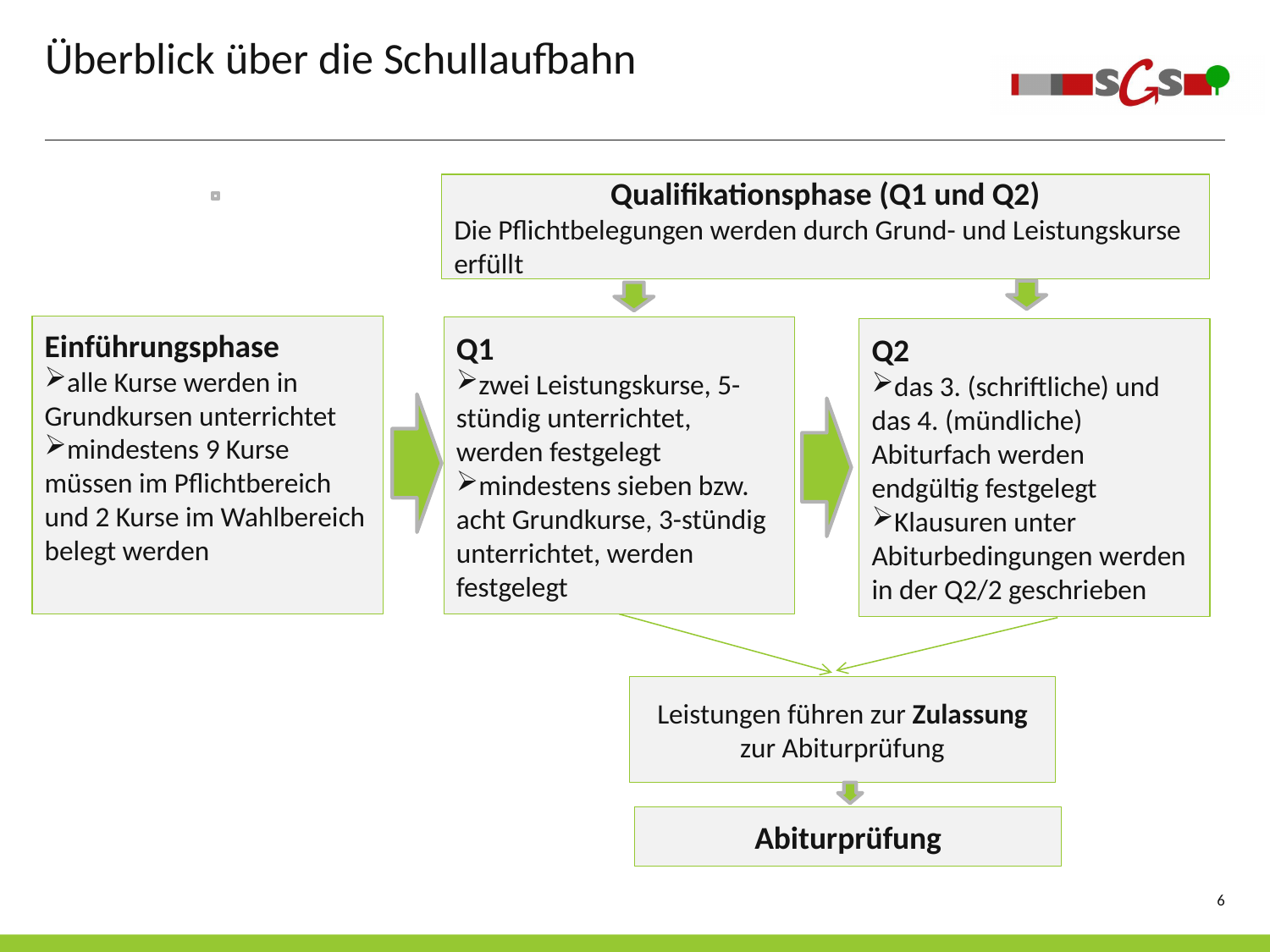

# Überblick über die Schullaufbahn
Qualifikationsphase (Q1 und Q2)
Die Pflichtbelegungen werden durch Grund- und Leistungskurse erfüllt

Einführungsphase
alle Kurse werden in Grundkursen unterrichtet
mindestens 9 Kurse müssen im Pflichtbereich und 2 Kurse im Wahlbereich belegt werden

Q1
zwei Leistungskurse, 5-stündig unterrichtet, werden festgelegt
mindestens sieben bzw. acht Grundkurse, 3-stündig unterrichtet, werden festgelegt
Q2
das 3. (schriftliche) und das 4. (mündliche) Abiturfach werden endgültig festgelegt
Klausuren unter Abiturbedingungen werden in der Q2/2 geschrieben

Leistungen führen zur Zulassung zur Abiturprüfung

Abiturprüfung
6